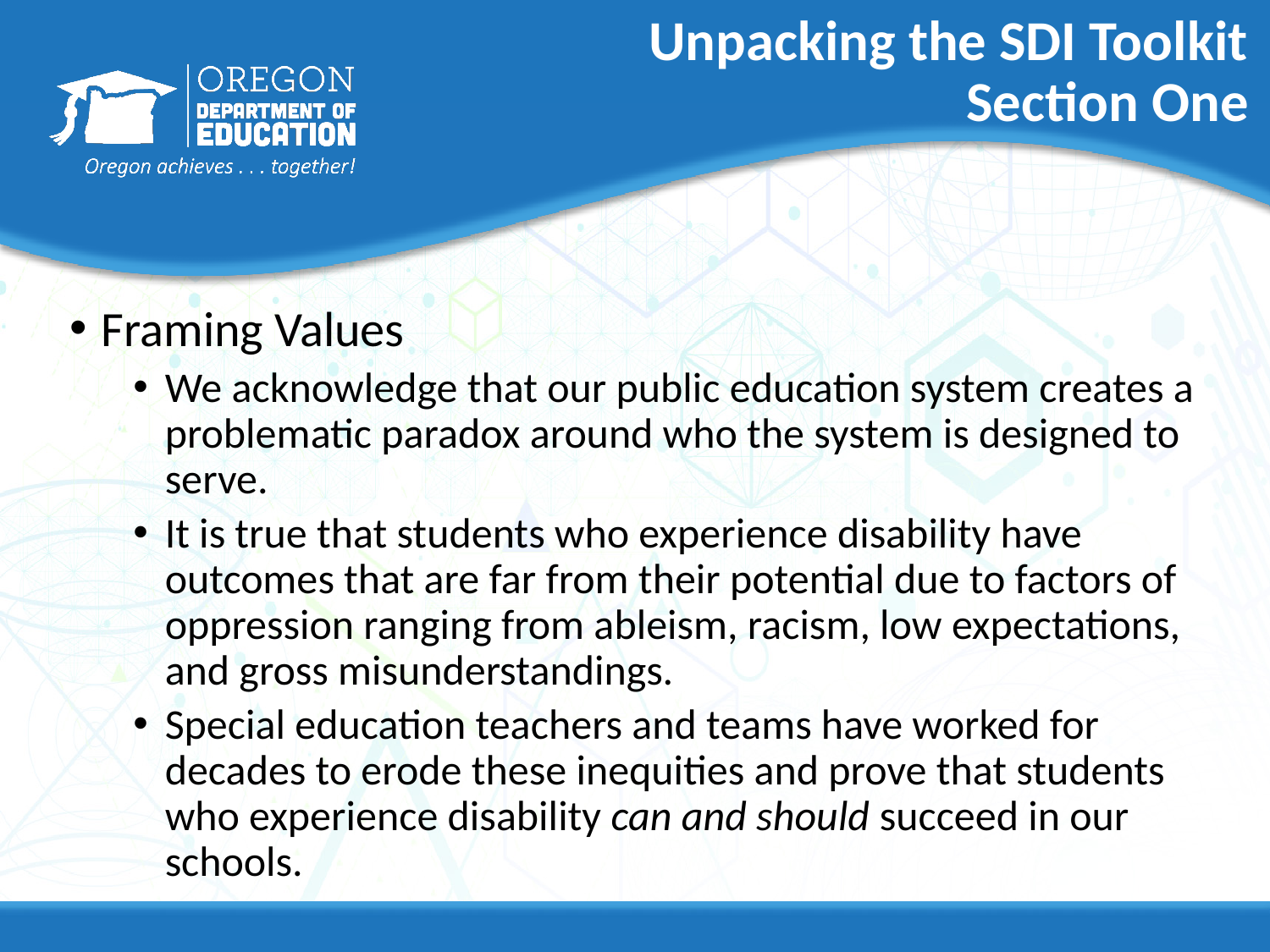

# Unpacking the SDI Toolkit Section One
Framing Values
We acknowledge that our public education system creates a problematic paradox around who the system is designed to serve.
It is true that students who experience disability have outcomes that are far from their potential due to factors of oppression ranging from ableism, racism, low expectations, and gross misunderstandings.
Special education teachers and teams have worked for decades to erode these inequities and prove that students who experience disability can and should succeed in our schools.